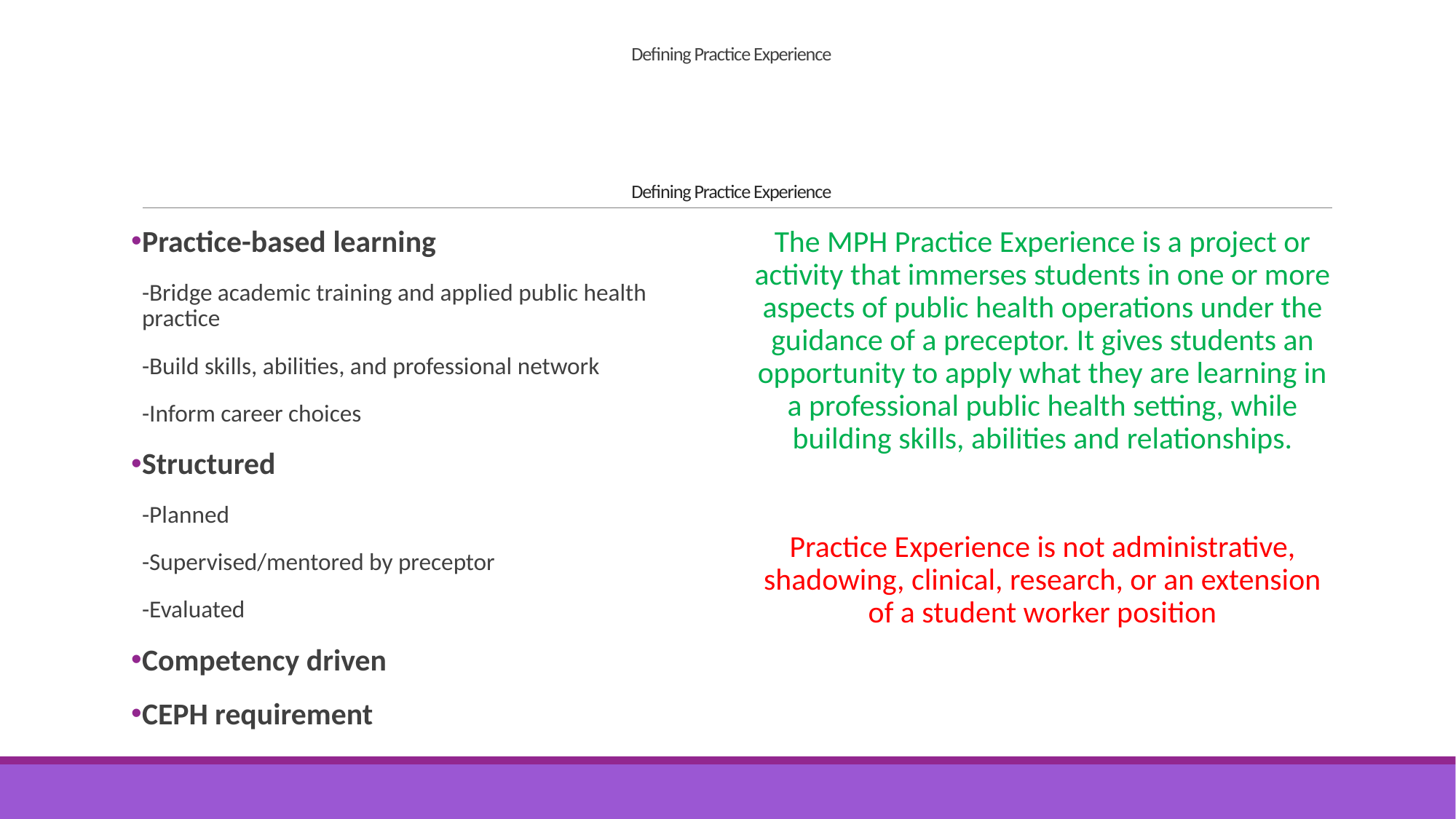

# Defining Practice Experience Defining Practice Experience
Practice-based learning
-Bridge academic training and applied public health practice
-Build skills, abilities, and professional network
-Inform career choices
Structured
-Planned
-Supervised/mentored by preceptor
-Evaluated
Competency driven
CEPH requirement
The MPH Practice Experience is a project or activity that immerses students in one or more aspects of public health operations under the guidance of a preceptor. It gives students an opportunity to apply what they are learning in a professional public health setting, while building skills, abilities and relationships.

Practice Experience is not administrative, shadowing, clinical, research, or an extension of a student worker position